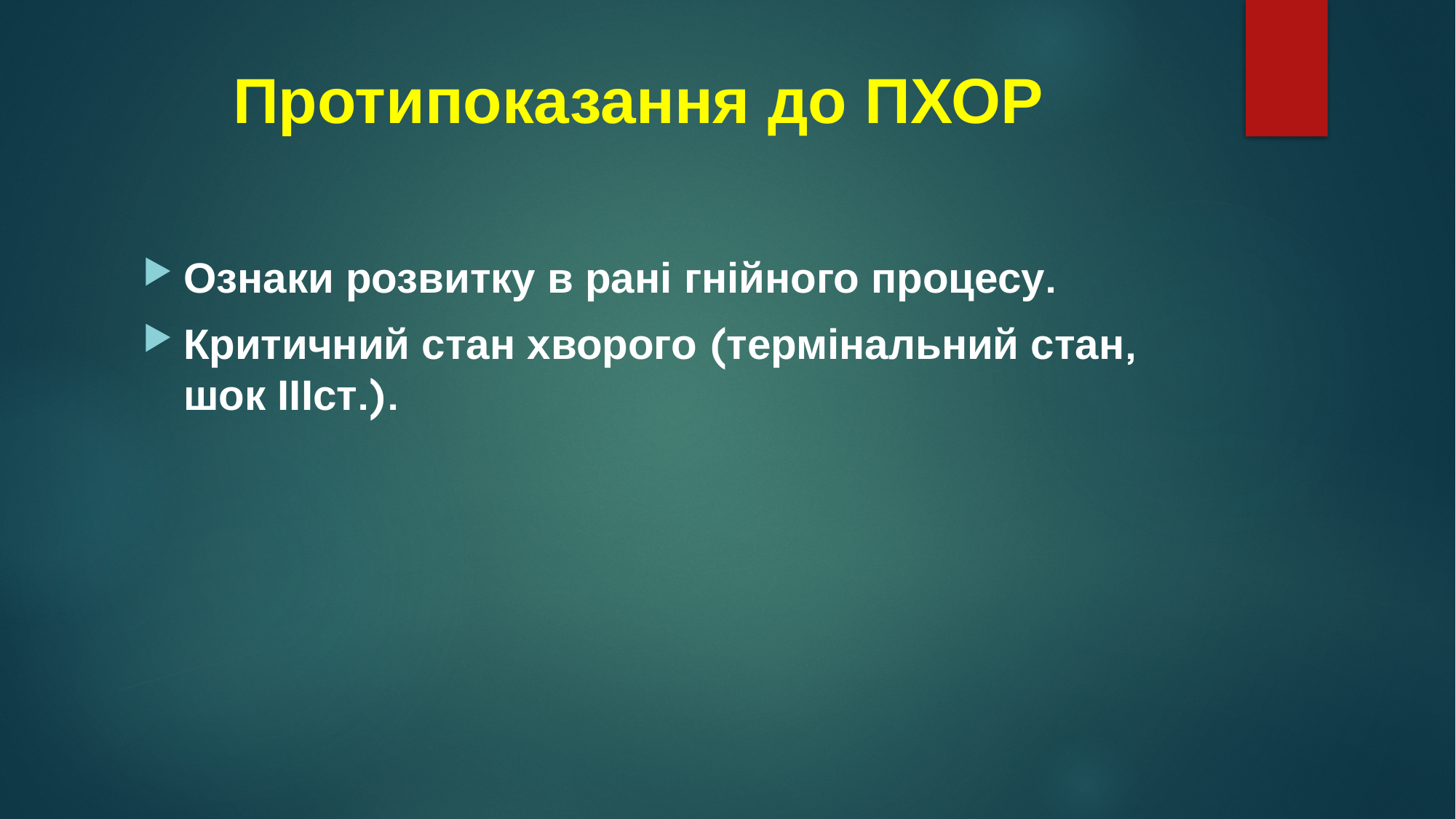

# Протипоказання до ПХОР
Ознаки розвитку в рані гнійного процесу.
Критичний стан хворого (термінальний стан, шок ІІІст.).